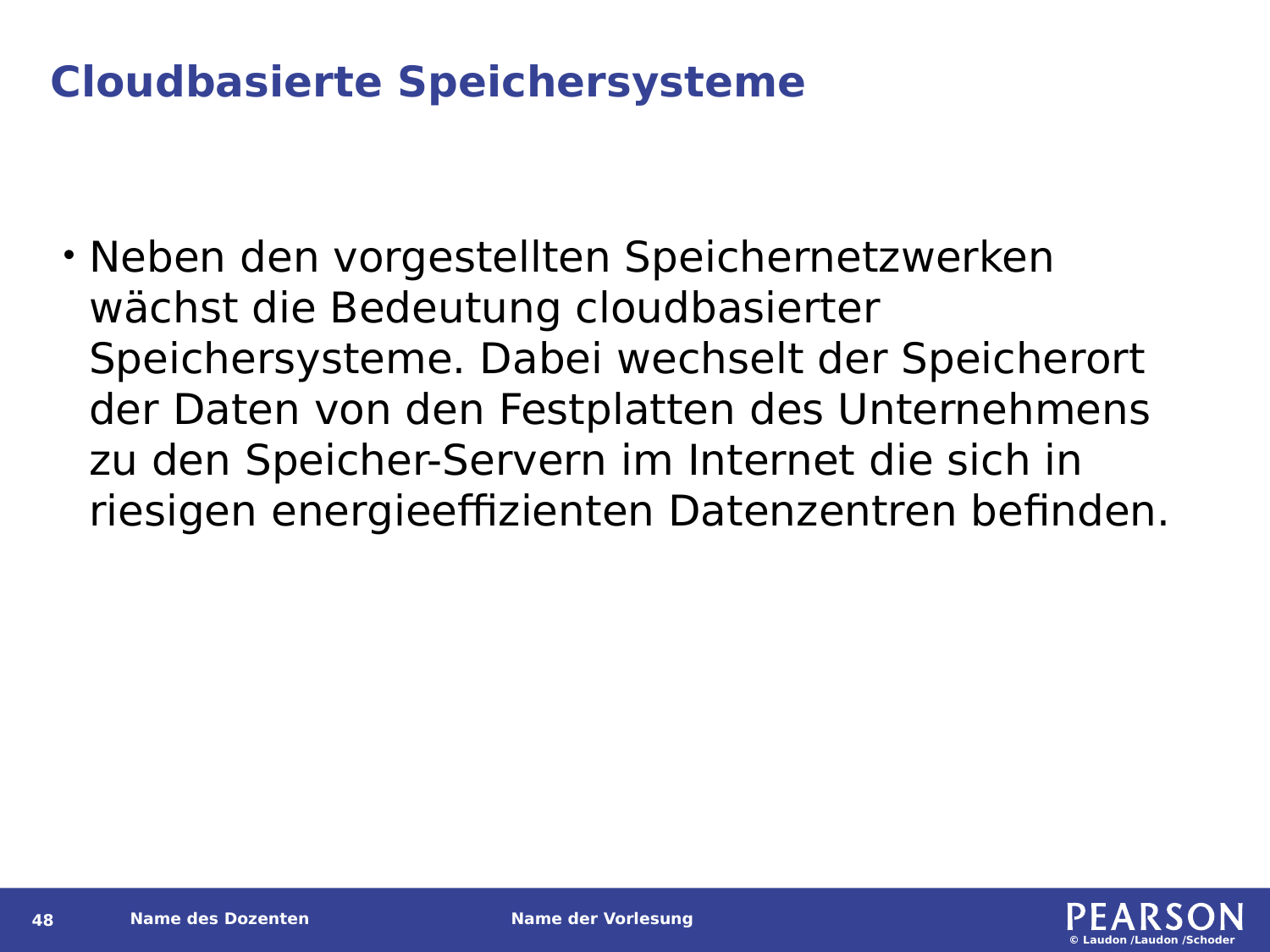

# Cloudbasierte Speichersysteme

Neben den vorgestellten Speichernetzwerken wächst die Bedeutung cloudbasierter Speichersysteme. Dabei wechselt der Speicherort der Daten von den Festplatten des Unternehmens zu den Speicher-Servern im Internet die sich in riesigen energieeffizienten Datenzentren befinden.
48